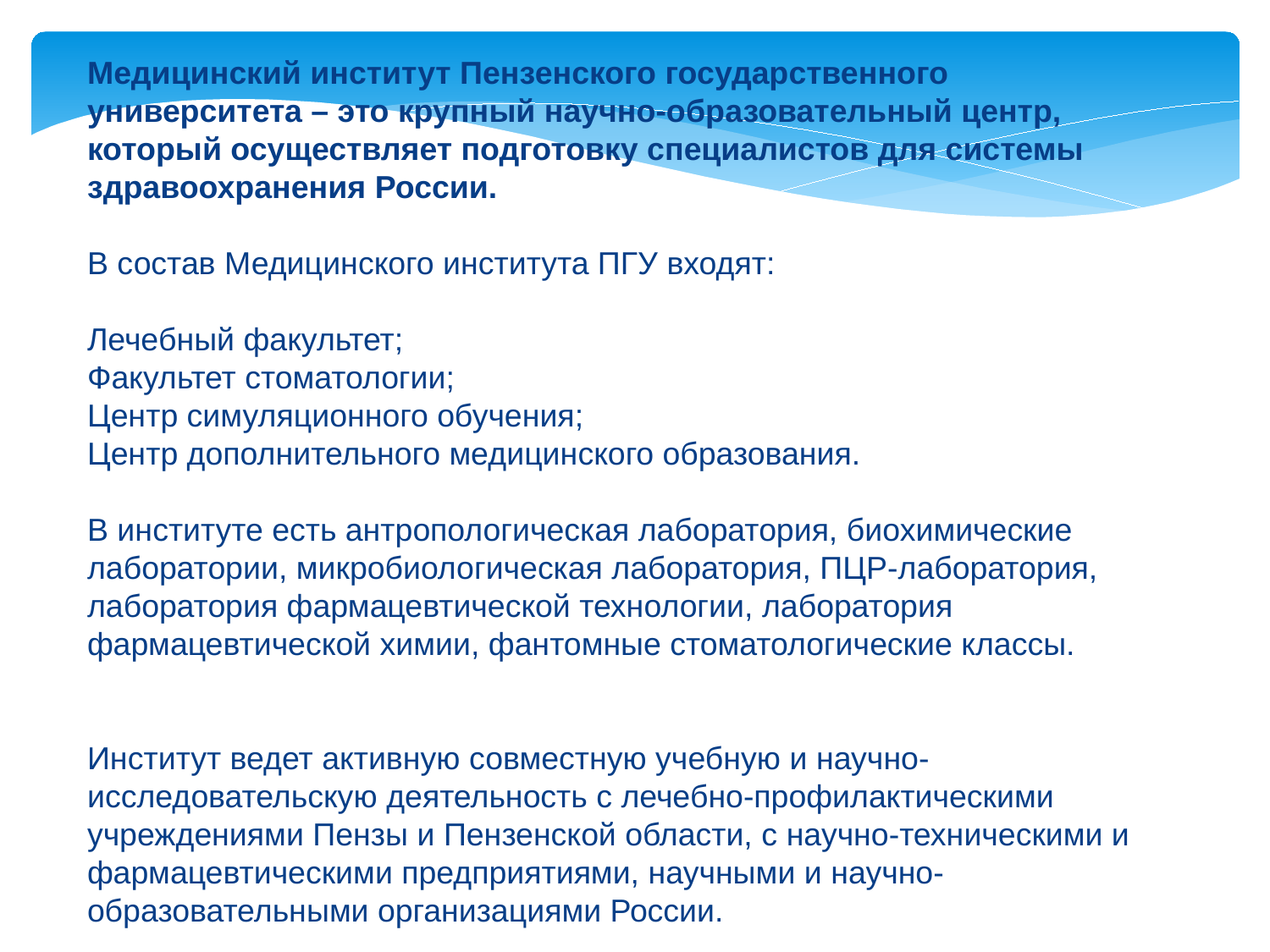

Медицинский институт Пензенского государственного университета – это крупный научно-образовательный центр, который осуществляет подготовку специалистов для системы здравоохранения России.

В состав Медицинского института ПГУ входят:

Лечебный факультет;
Факультет стоматологии;
Центр симуляционного обучения;
Центр дополнительного медицинского образования.

В институте есть антропологическая лаборатория, биохимические лаборатории, микробиологическая лаборатория, ПЦР-лаборатория, лаборатория фармацевтической технологии, лаборатория фармацевтической химии, фантомные стоматологические классы.

Институт ведет активную совместную учебную и научно-исследовательскую деятельность с лечебно-профилактическими учреждениями Пензы и Пензенской области, с научно-техническими и фармацевтическими предприятиями, научными и научно-образовательными организациями России.